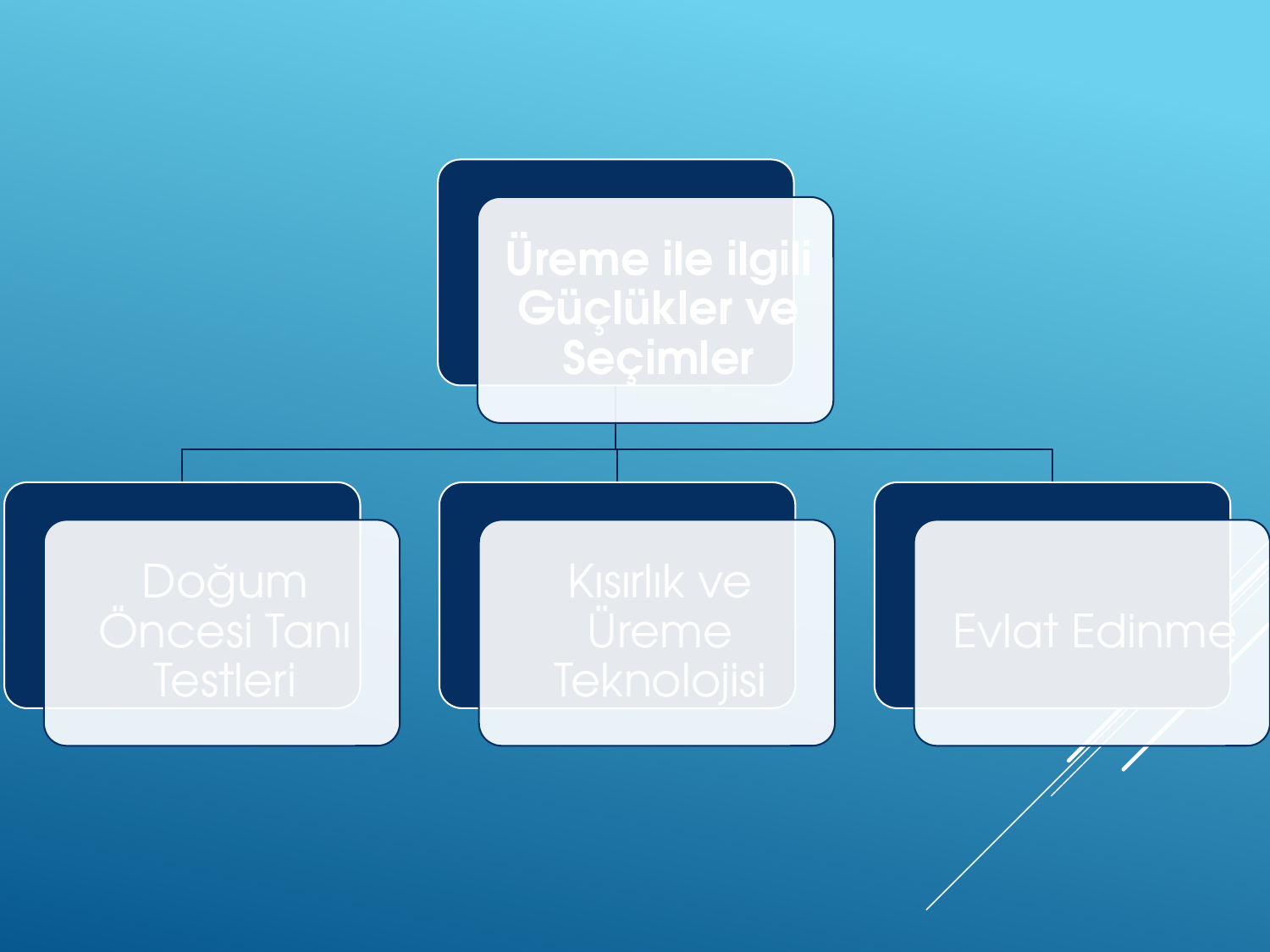

Üreme ile ilgili Güçlükler ve Seçimler
Doğum Öncesi Tanı Testleri
Kısırlık ve Üreme Teknolojisi
Evlat Edinme